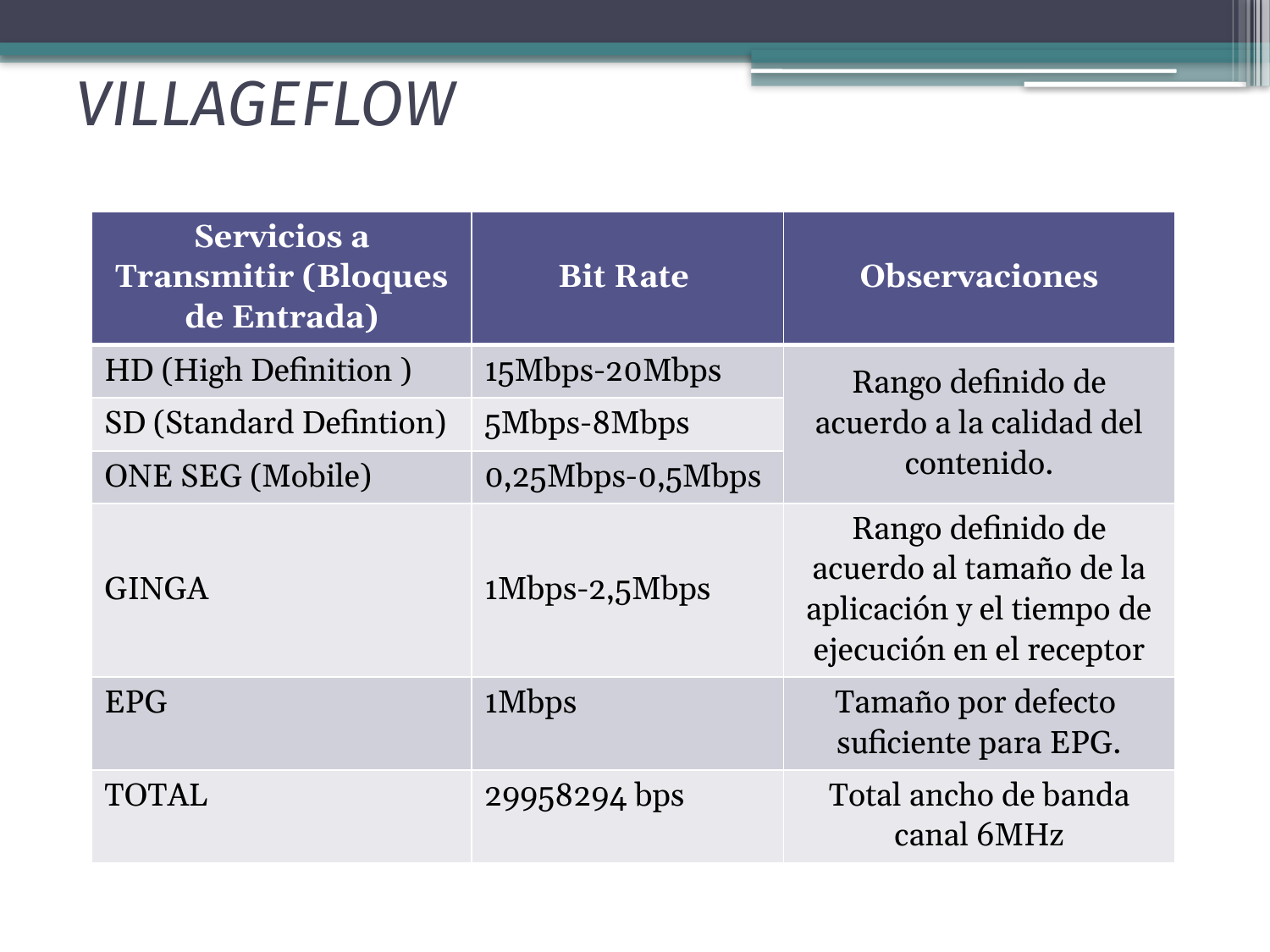

# VILLAGEFLOW
| Servicios a Transmitir (Bloques de Entrada) | Bit Rate | Observaciones |
| --- | --- | --- |
| HD (High Definition ) | 15Mbps-20Mbps | Rango definido de acuerdo a la calidad del contenido. |
| SD (Standard Defintion) | 5Mbps-8Mbps |  |
| ONE SEG (Mobile) | 0,25Mbps-0,5Mbps |  |
| GINGA | 1Mbps-2,5Mbps | Rango definido de acuerdo al tamaño de la aplicación y el tiempo de ejecución en el receptor |
| EPG | 1Mbps | Tamaño por defecto suficiente para EPG. |
| TOTAL | 29958294 bps | Total ancho de banda canal 6MHz |